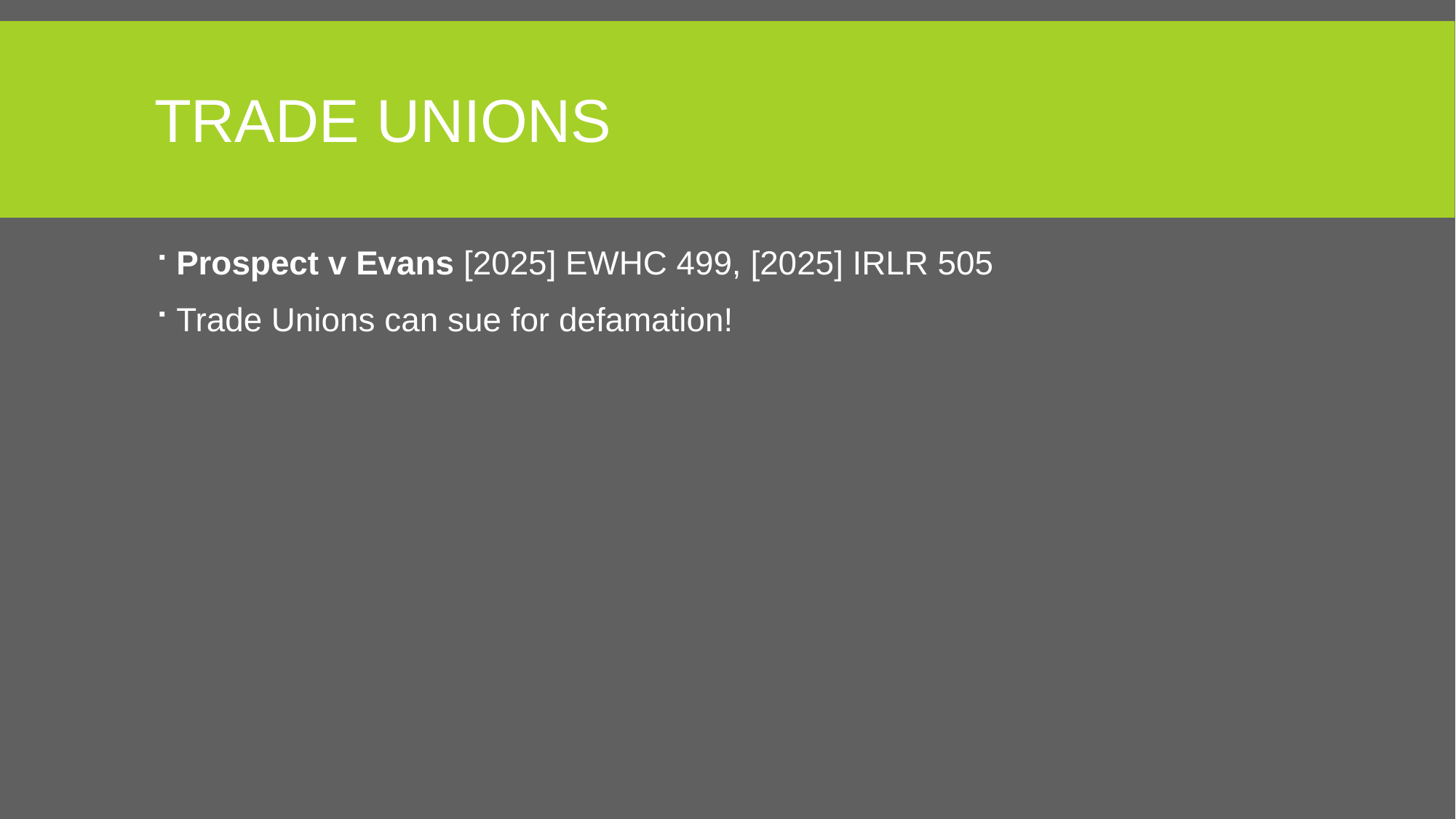

# Trade unions
Prospect v Evans [2025] EWHC 499, [2025] IRLR 505
Trade Unions can sue for defamation!